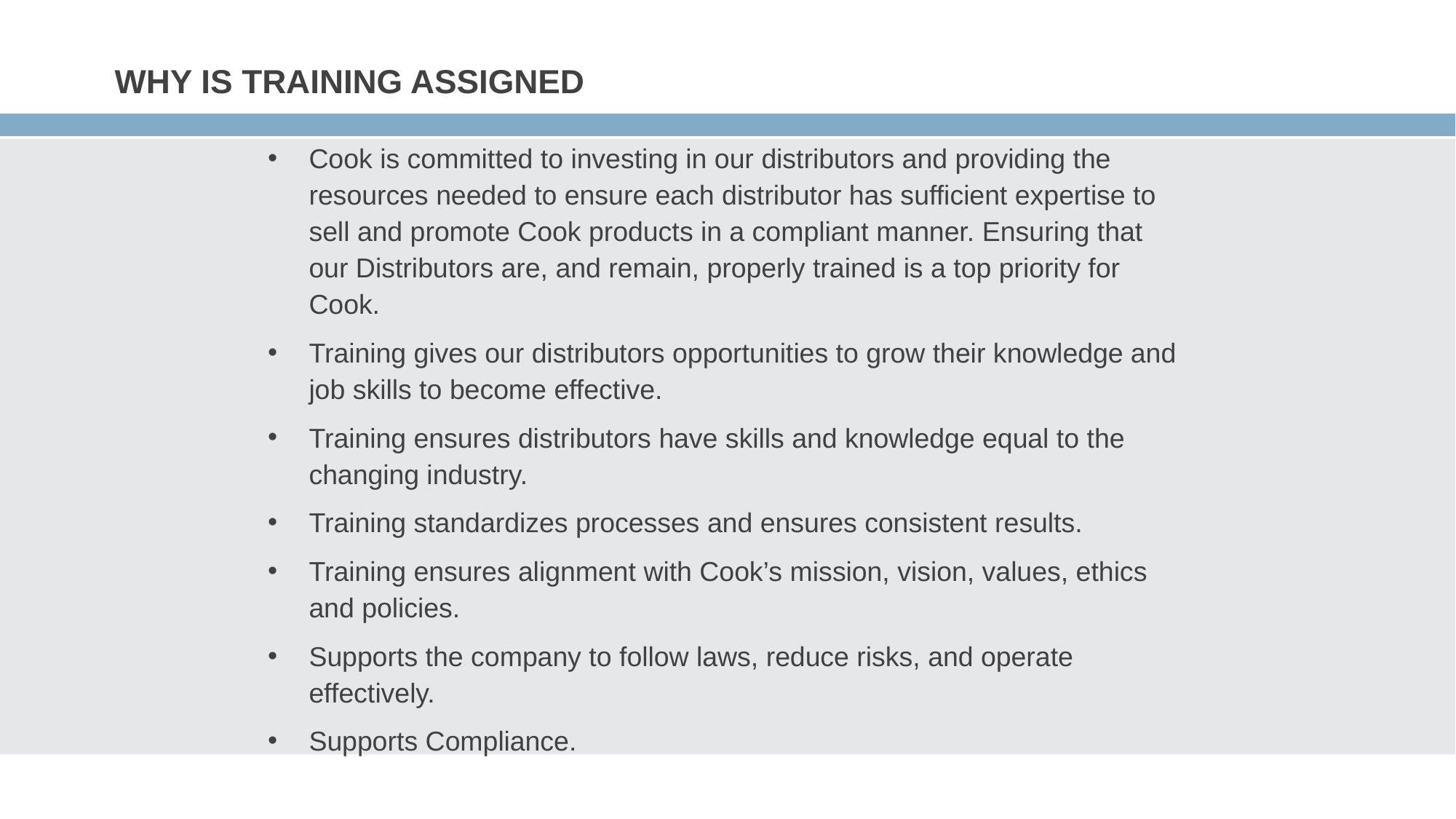

# WHY IS TRAINING ASSIGNED
Cook is committed to investing in our distributors and providing the resources needed to ensure each distributor has sufficient expertise to sell and promote Cook products in a compliant manner. Ensuring that our Distributors are, and remain, properly trained is a top priority for Cook.
Training gives our distributors opportunities to grow their knowledge and job skills to become effective.
Training ensures distributors have skills and knowledge equal to the changing industry.
Training standardizes processes and ensures consistent results.
Training ensures alignment with Cook’s mission, vision, values, ethics and policies.
Supports the company to follow laws, reduce risks, and operate effectively.
Supports Compliance.